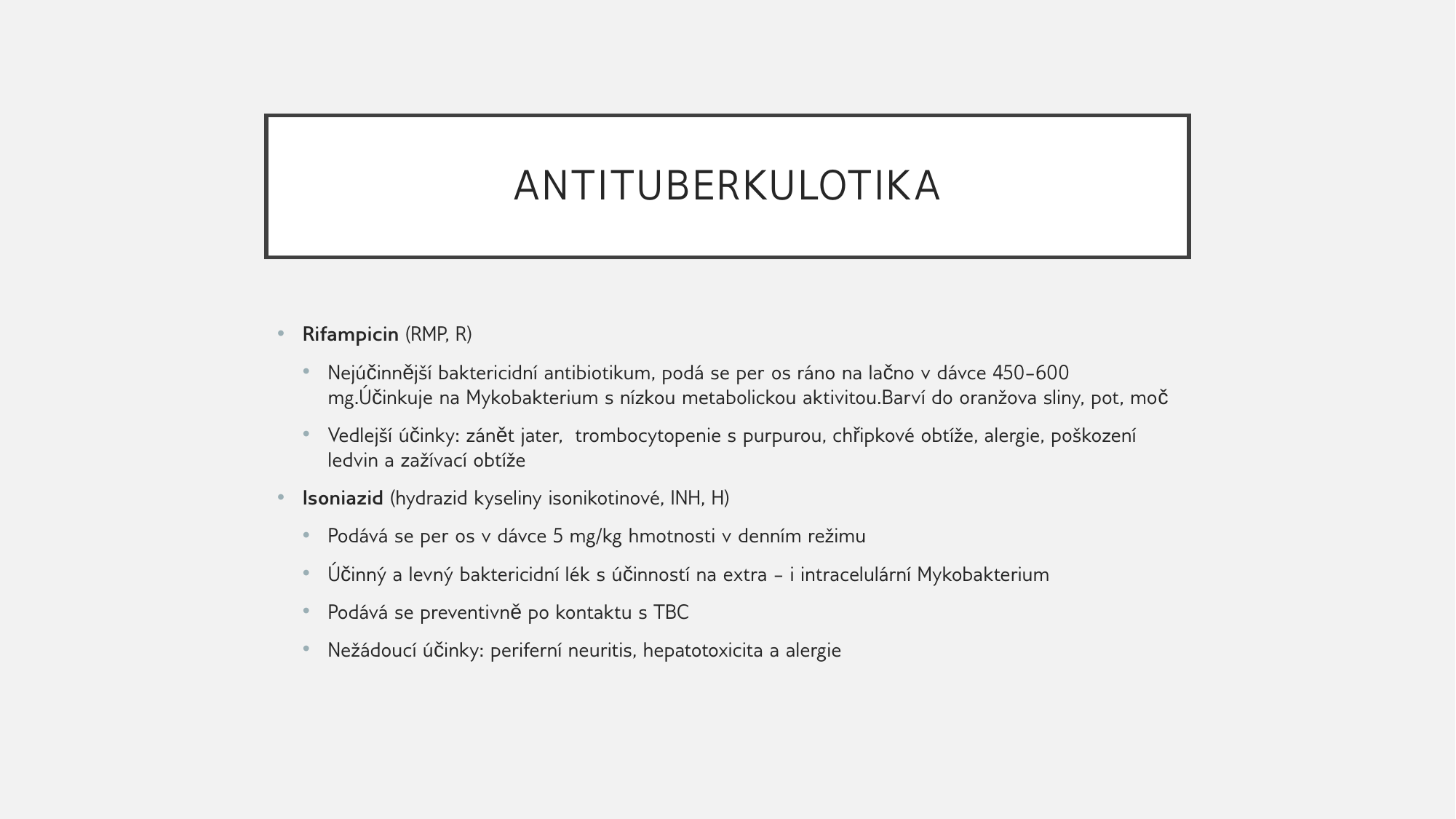

# antituberkulotika
Rifampicin (RMP, R)
Nejúčinnější baktericidní antibiotikum, podá se per os ráno na lačno v dávce 450–600 mg.Účinkuje na Mykobakterium s nízkou metabolickou aktivitou.Barví do oranžova sliny, pot, moč
Vedlejší účinky: zánět jater,  trombocytopenie s purpurou, chřipkové obtíže, alergie, poškození ledvin a zažívací obtíže
Isoniazid (hydrazid kyseliny isonikotinové, INH, H)
Podává se per os v dávce 5 mg/kg hmotnosti v denním režimu
Účinný a levný baktericidní lék s účinností na extra – i intracelulární Mykobakterium
Podává se preventivně po kontaktu s TBC
Nežádoucí účinky: periferní neuritis, hepatotoxicita a alergie